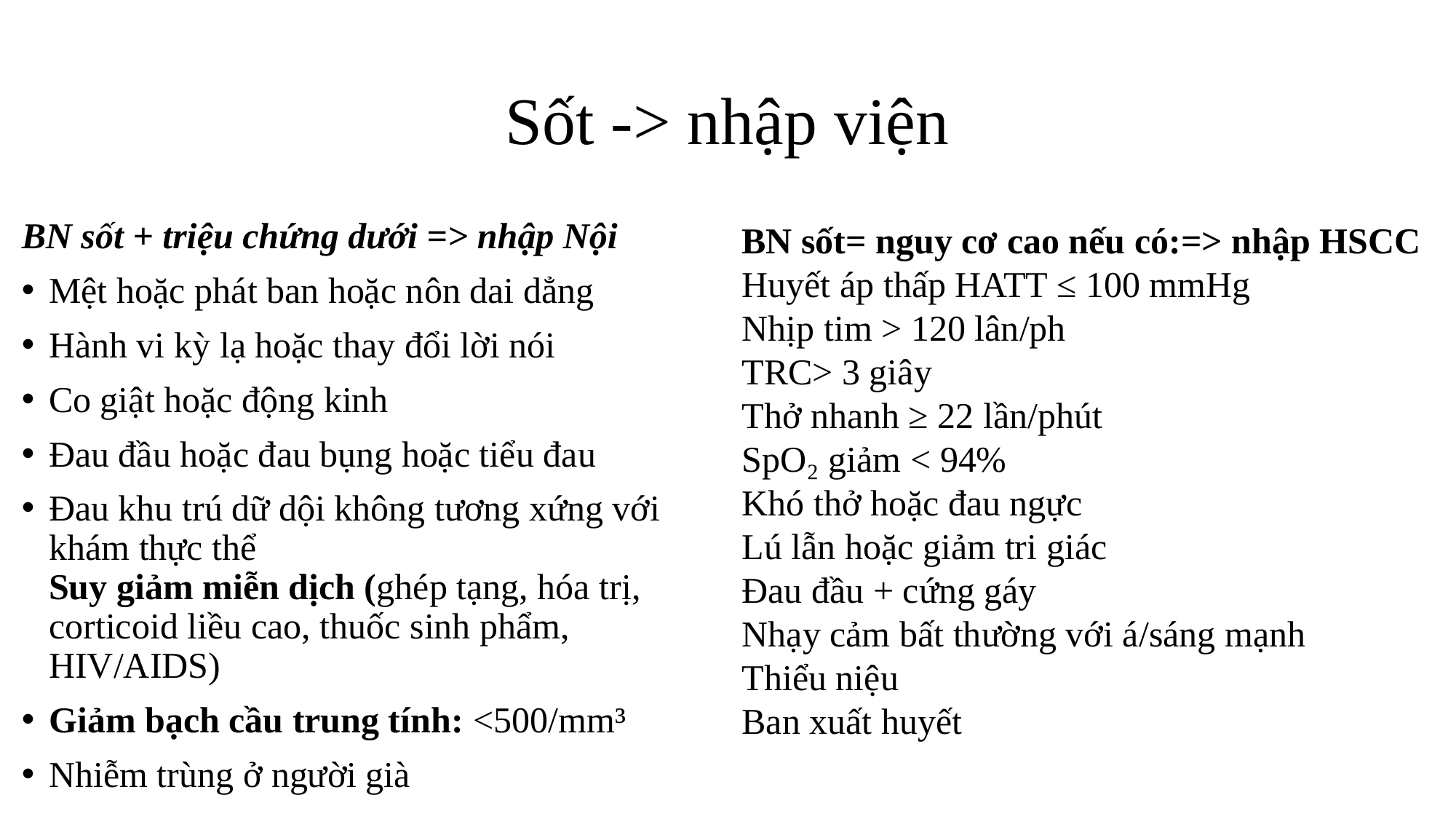

# Sốt -> nhập viện
BN sốt + triệu chứng dưới => nhập Nội
Mệt hoặc phát ban hoặc nôn dai dẳng
Hành vi kỳ lạ hoặc thay đổi lời nói
Co giật hoặc động kinh
Đau đầu hoặc đau bụng hoặc tiểu đau
Đau khu trú dữ dội không tương xứng với khám thực thể
Suy giảm miễn dịch (ghép tạng, hóa trị, corticoid liều cao, thuốc sinh phẩm, HIV/AIDS)
Giảm bạch cầu trung tính: <500/mm³
Nhiễm trùng ở người già

BN sốt= nguy cơ cao nếu có:=> nhập HSCC
Huyết áp thấp HATT ≤ 100 mmHg
Nhịp tim > 120 lân/ph
TRC> 3 giây
Thở nhanh ≥ 22 lần/phút
SpO₂ giảm < 94%
Khó thở hoặc đau ngực
Lú lẫn hoặc giảm tri giác
Đau đầu + cứng gáy
Nhạy cảm bất thường với á/sáng mạnh
Thiểu niệu
Ban xuất huyết